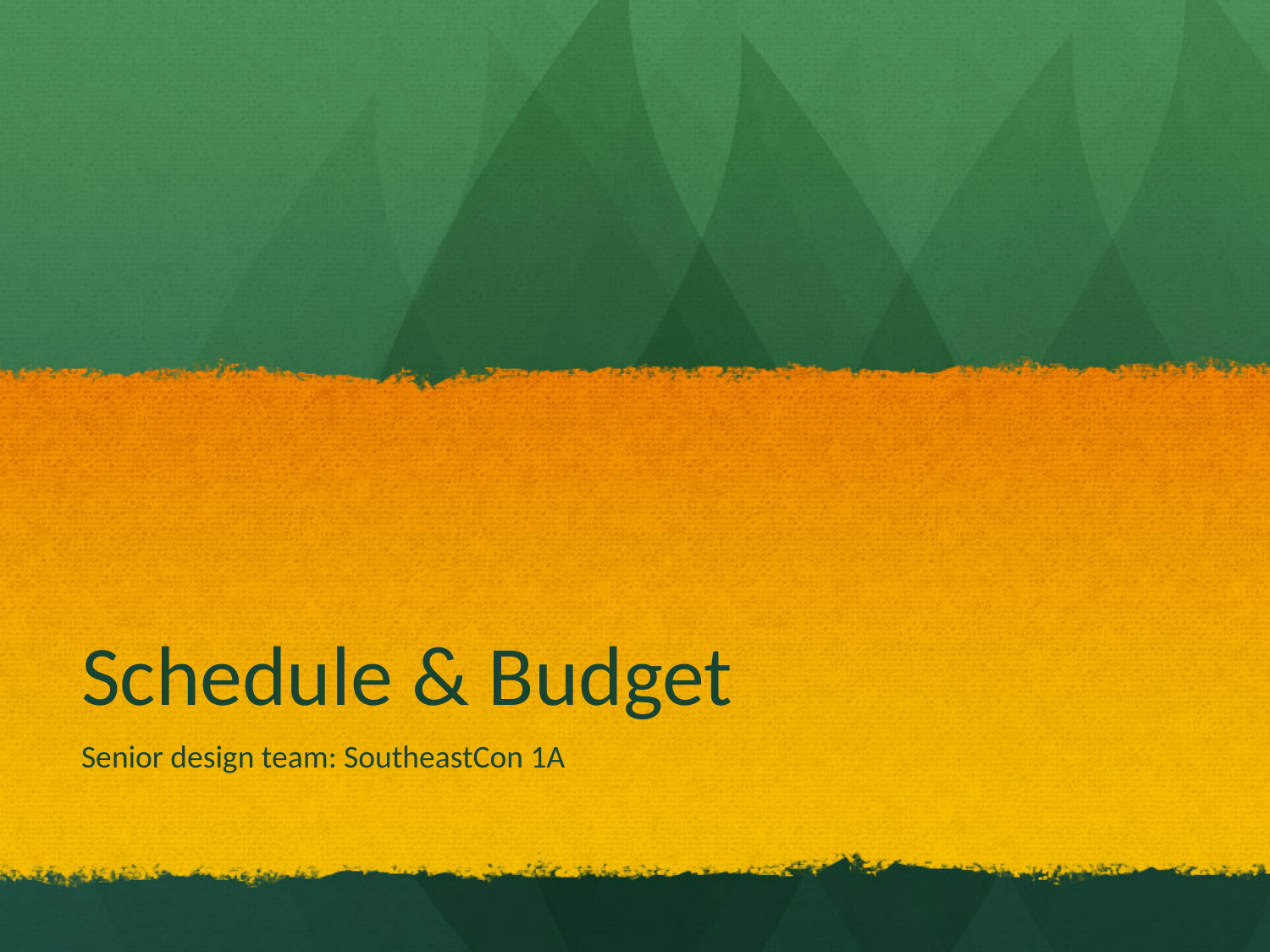

# Schedule & Budget
Senior design team: SoutheastCon 1A